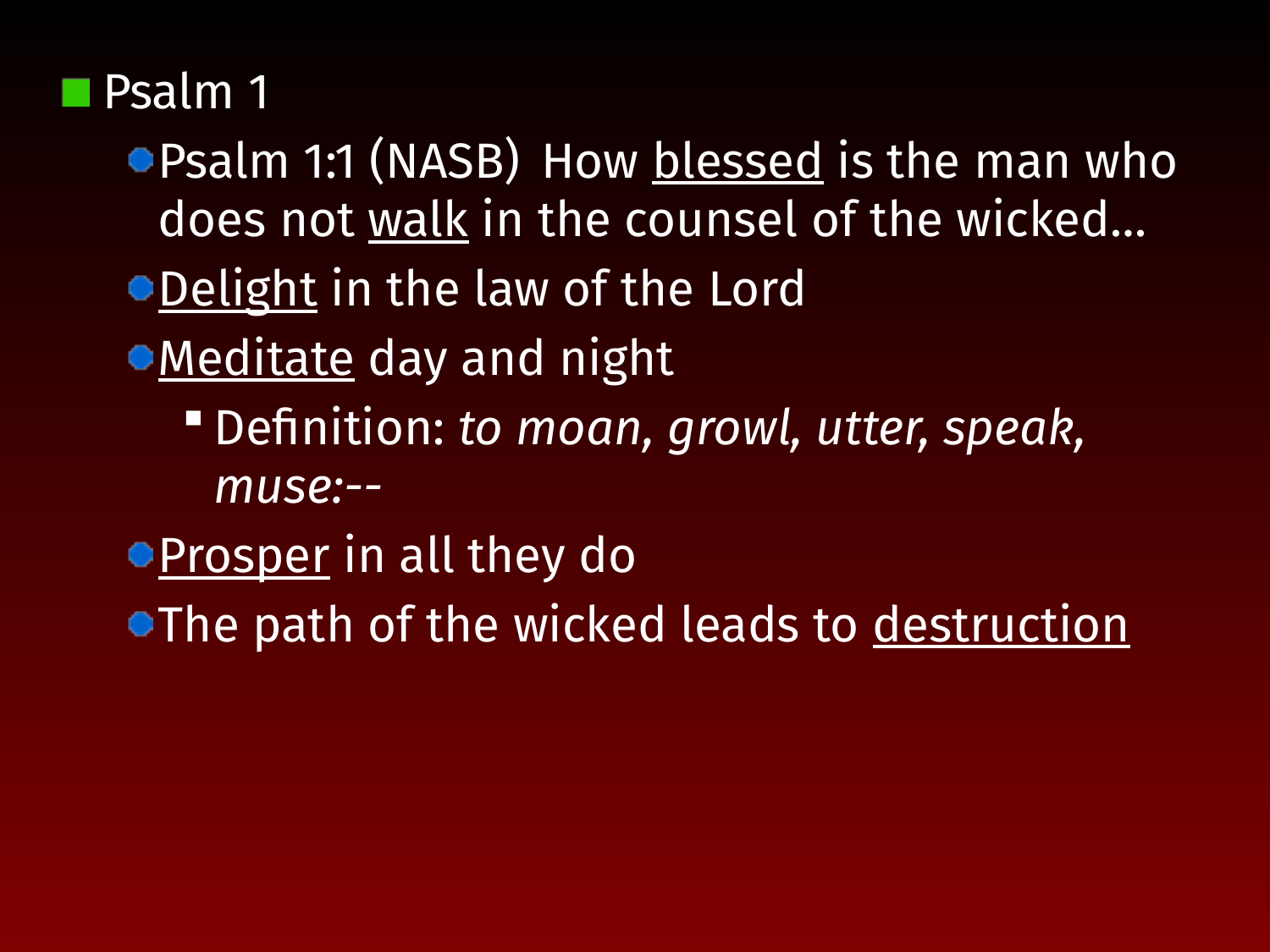

Psalm 1
Psalm 1:1 (NASB)  How blessed is the man who does not walk in the counsel of the wicked…
Delight in the law of the Lord
Meditate day and night
Definition: to moan, growl, utter, speak, muse:--
Prosper in all they do
The path of the wicked leads to destruction